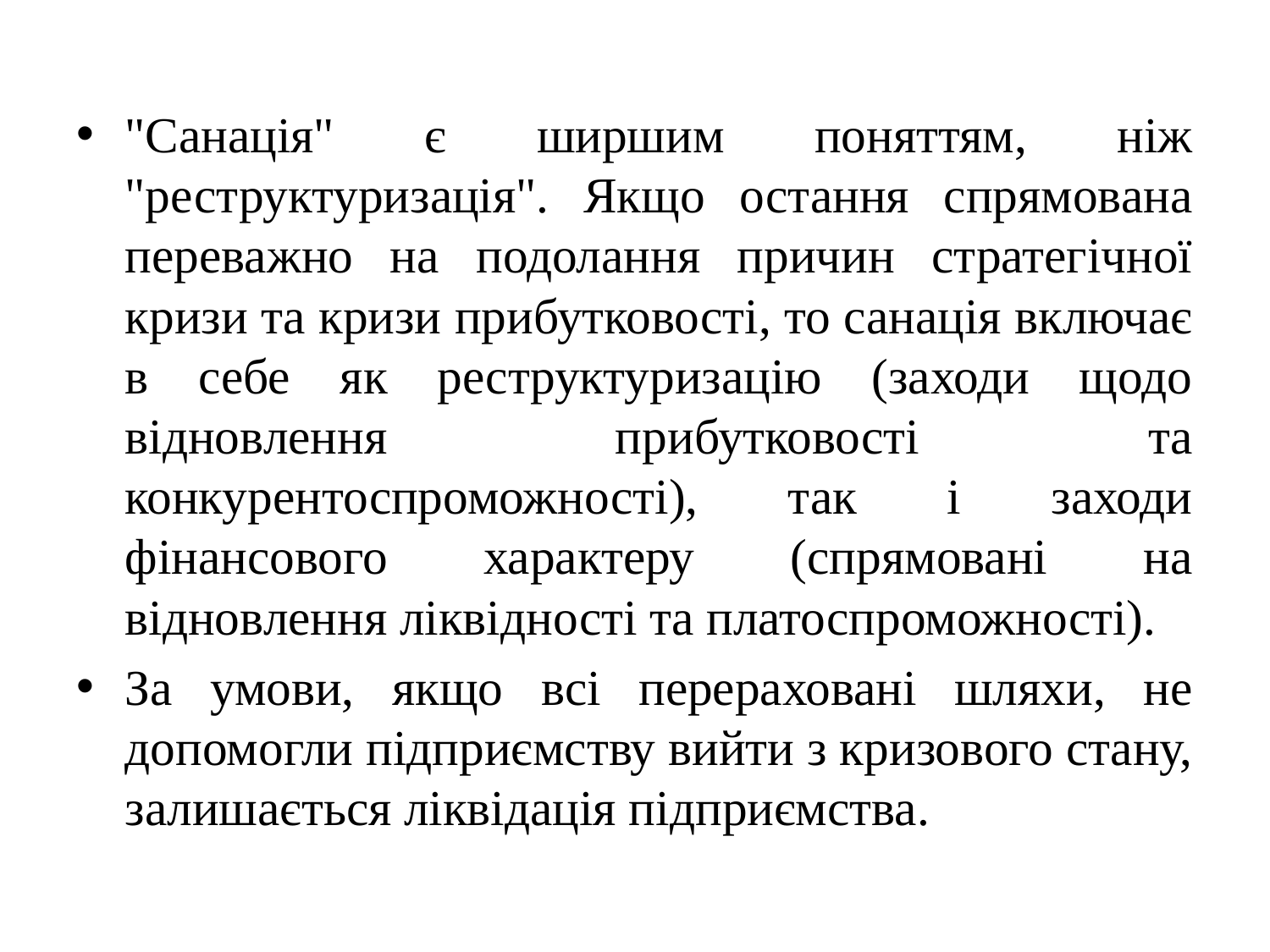

"Санація" є ширшим поняттям, ніж "реструктуризація". Якщо остання спрямована переважно на подолання причин стратегічної кризи та кризи прибутковості, то санація включає в себе як реструктуризацію (заходи щодо відновлення прибутковості та конкурентоспроможності), так і заходи фінансового характеру (спрямовані на відновлення ліквідності та платоспроможності).
За умови, якщо всі перераховані шляхи, не допомогли підприємству вийти з кризового стану, залишається ліквідація підприємства.